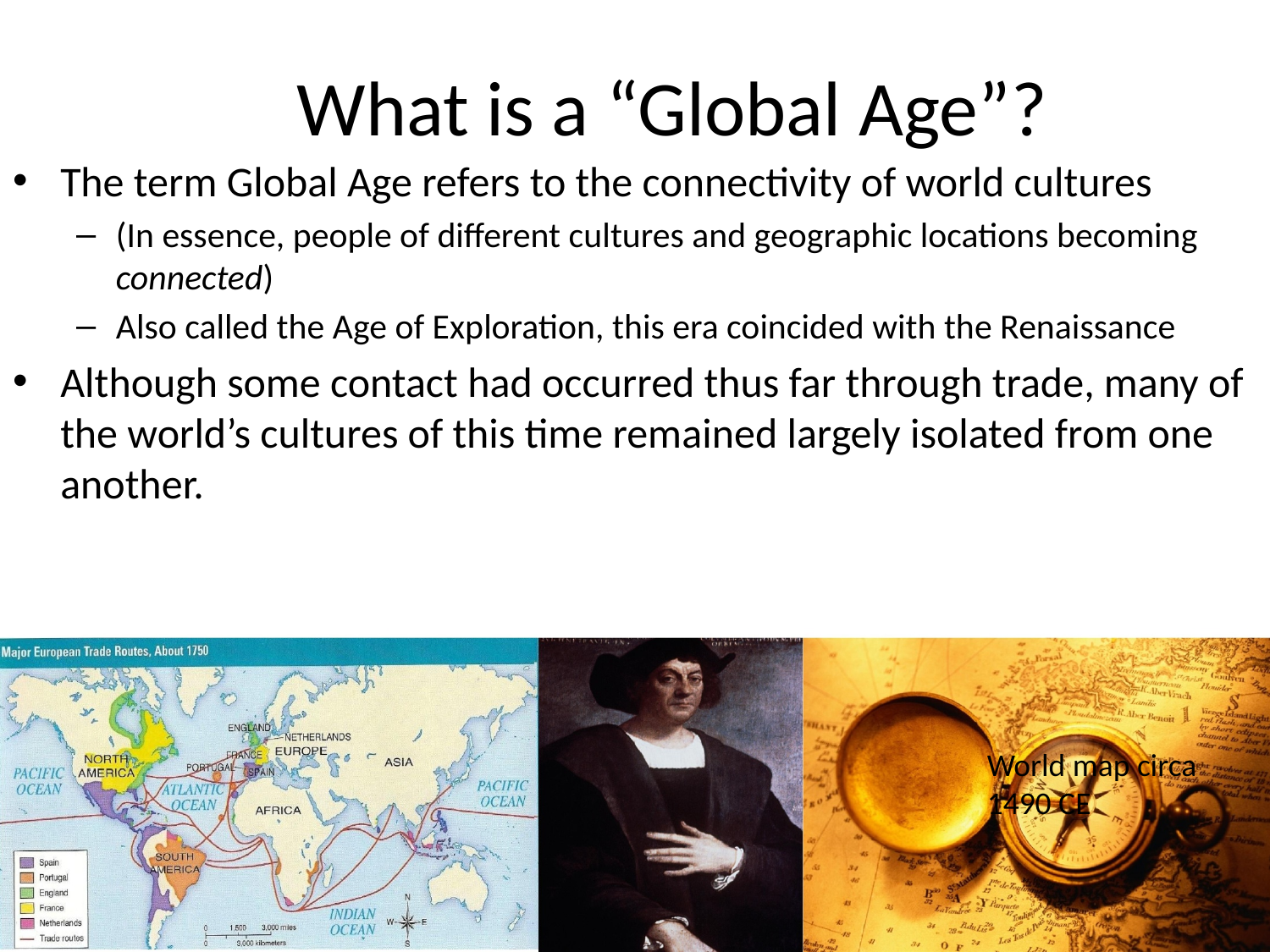

# What is a “Global Age”?
The term Global Age refers to the connectivity of world cultures
(In essence, people of different cultures and geographic locations becoming connected)
Also called the Age of Exploration, this era coincided with the Renaissance
Although some contact had occurred thus far through trade, many of the world’s cultures of this time remained largely isolated from one another.

World map circa 1490 CE